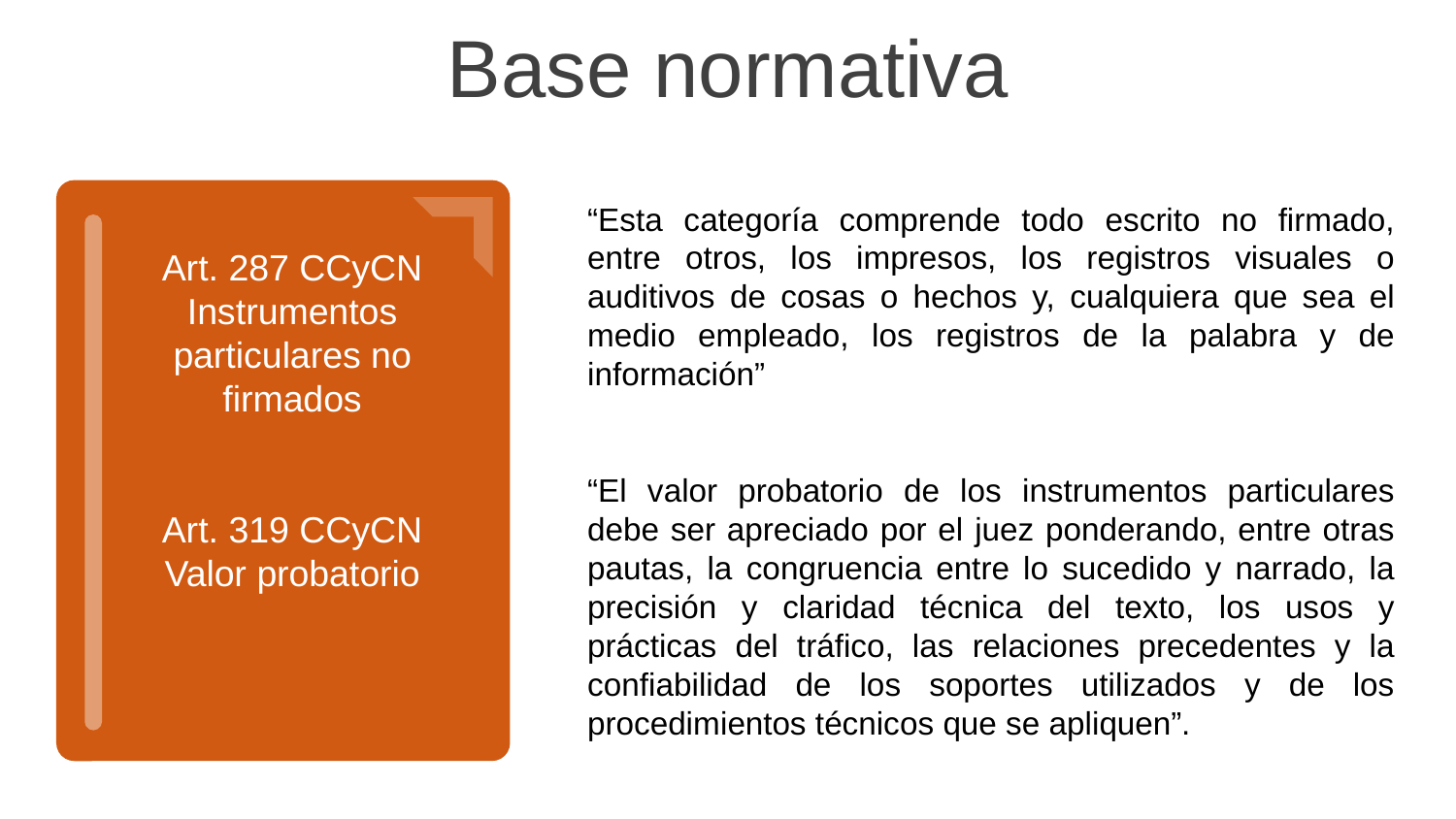

Base normativa
“Esta categoría comprende todo escrito no firmado, entre otros, los impresos, los registros visuales o auditivos de cosas o hechos y, cualquiera que sea el medio empleado, los registros de la palabra y de información”

“El valor probatorio de los instrumentos particulares debe ser apreciado por el juez ponderando, entre otras pautas, la congruencia entre lo sucedido y narrado, la precisión y claridad técnica del texto, los usos y prácticas del tráfico, las relaciones precedentes y la confiabilidad de los soportes utilizados y de los procedimientos técnicos que se apliquen”.
Art. 287 CCyCN
Instrumentos particulares no firmados

Art. 319 CCyCN
Valor probatorio